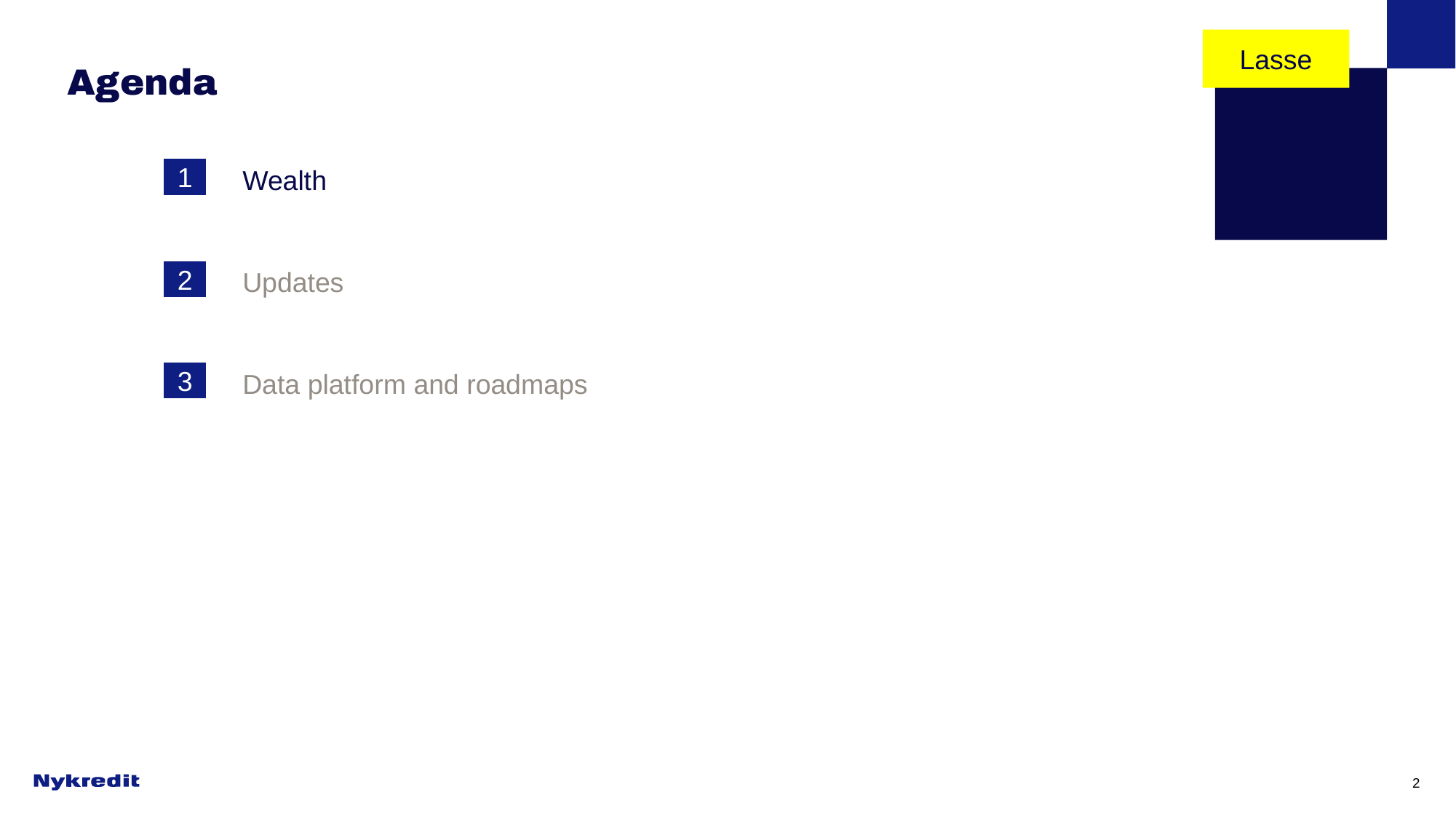

Lasse
# Agenda
1
Wealth

Updates

Data platform and roadmaps
2
3

2